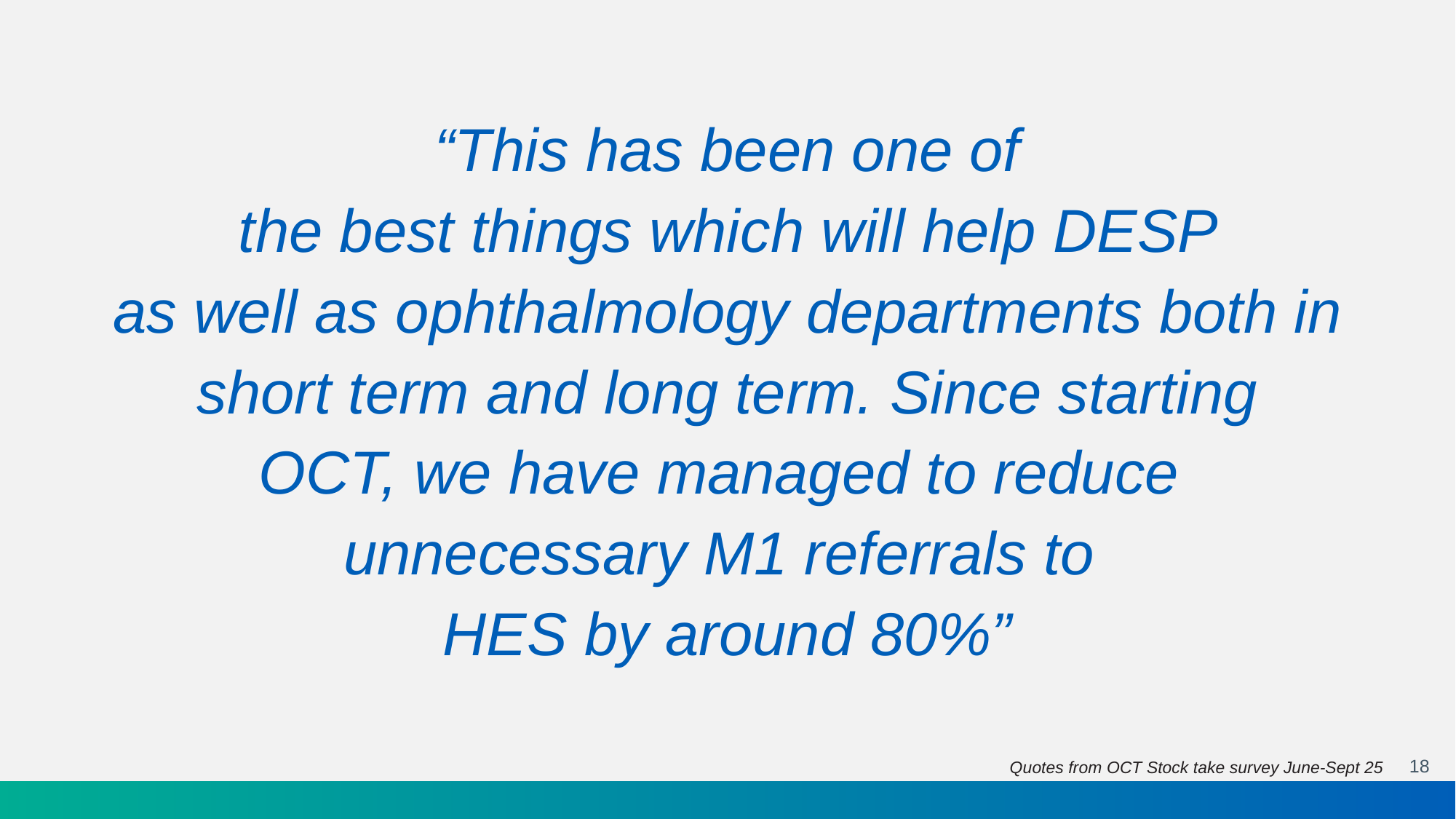

“This has been one of
 the best things which will help DESP
as well as ophthalmology departments both in
 short term and long term. Since starting
OCT, we have managed to reduce
unnecessary M1 referrals to
HES by around 80%”
Quotes from OCT Stock take survey June-Sept 25